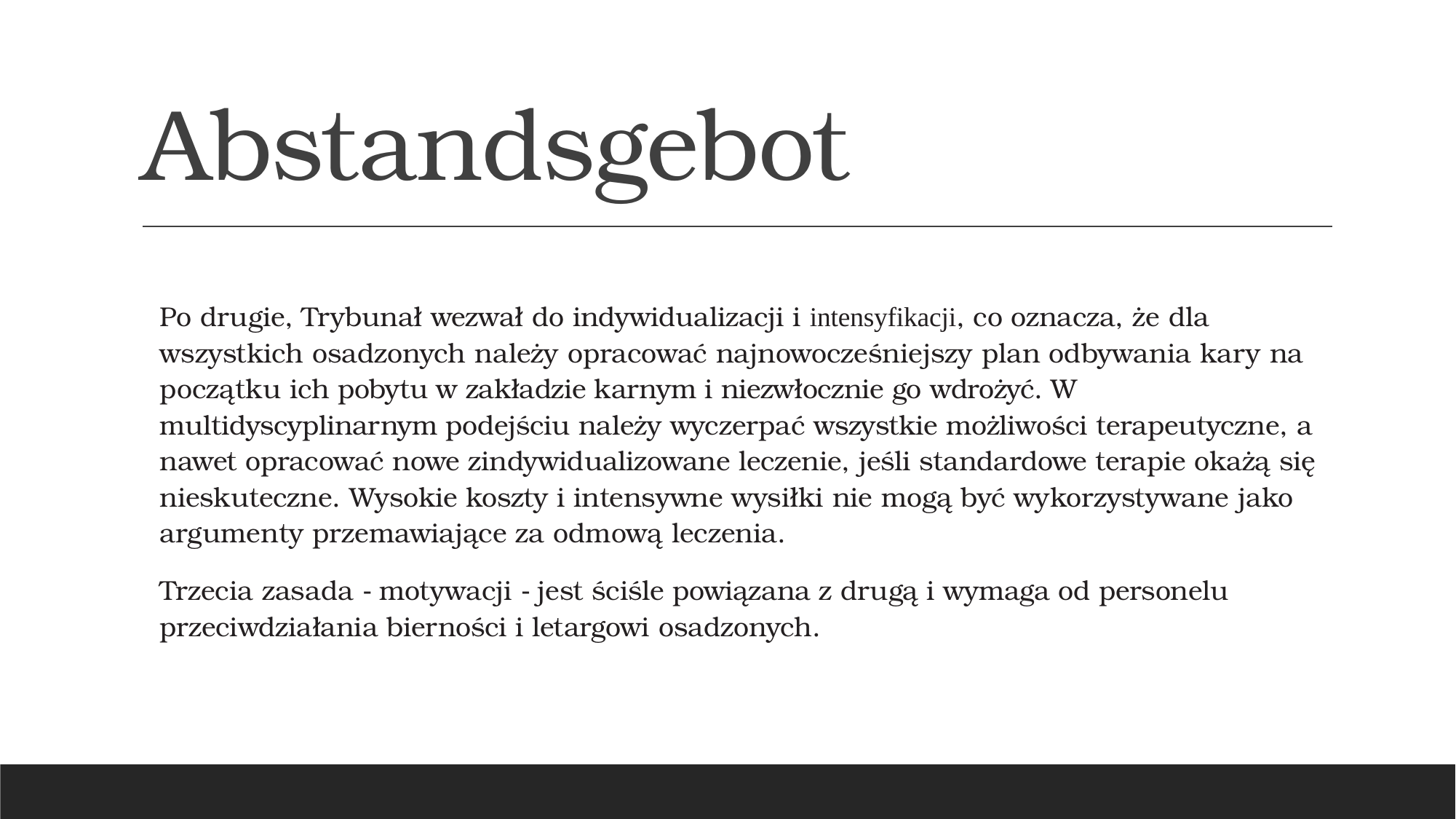

# Abstandsgebot
Po drugie, Trybunał wezwał do indywidualizacji i intensyfikacji, co oznacza, że dla wszystkich osadzonych należy opracować najnowocześniejszy plan odbywania kary na początku ich pobytu w zakładzie karnym i niezwłocznie go wdrożyć. W multidyscyplinarnym podejściu należy wyczerpać wszystkie możliwości terapeutyczne, a nawet opracować nowe zindywidualizowane leczenie, jeśli standardowe terapie okażą się nieskuteczne. Wysokie koszty i intensywne wysiłki nie mogą być wykorzystywane jako argumenty przemawiające za odmową leczenia.
Trzecia zasada - motywacji - jest ściśle powiązana z drugą i wymaga od personelu przeciwdziałania bierności i letargowi osadzonych.